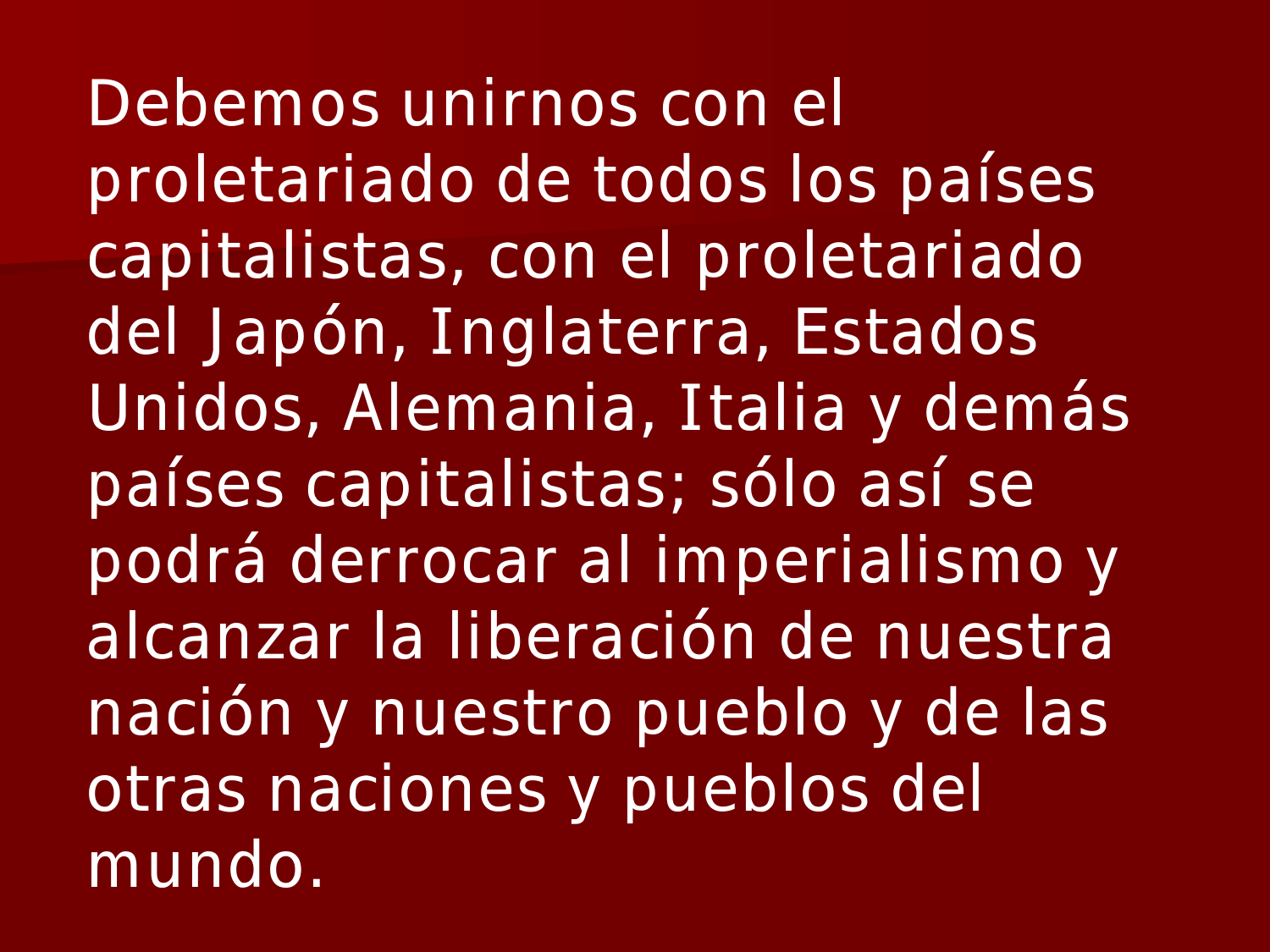

Debemos unirnos con el proletariado de todos los países capitalistas, con el proletariado del Japón, Inglaterra, Estados Unidos, Alemania, Italia y demás países capitalistas; sólo así se podrá derrocar al imperialismo y alcanzar la liberación de nuestra nación y nuestro pueblo y de las otras naciones y pueblos del mundo.